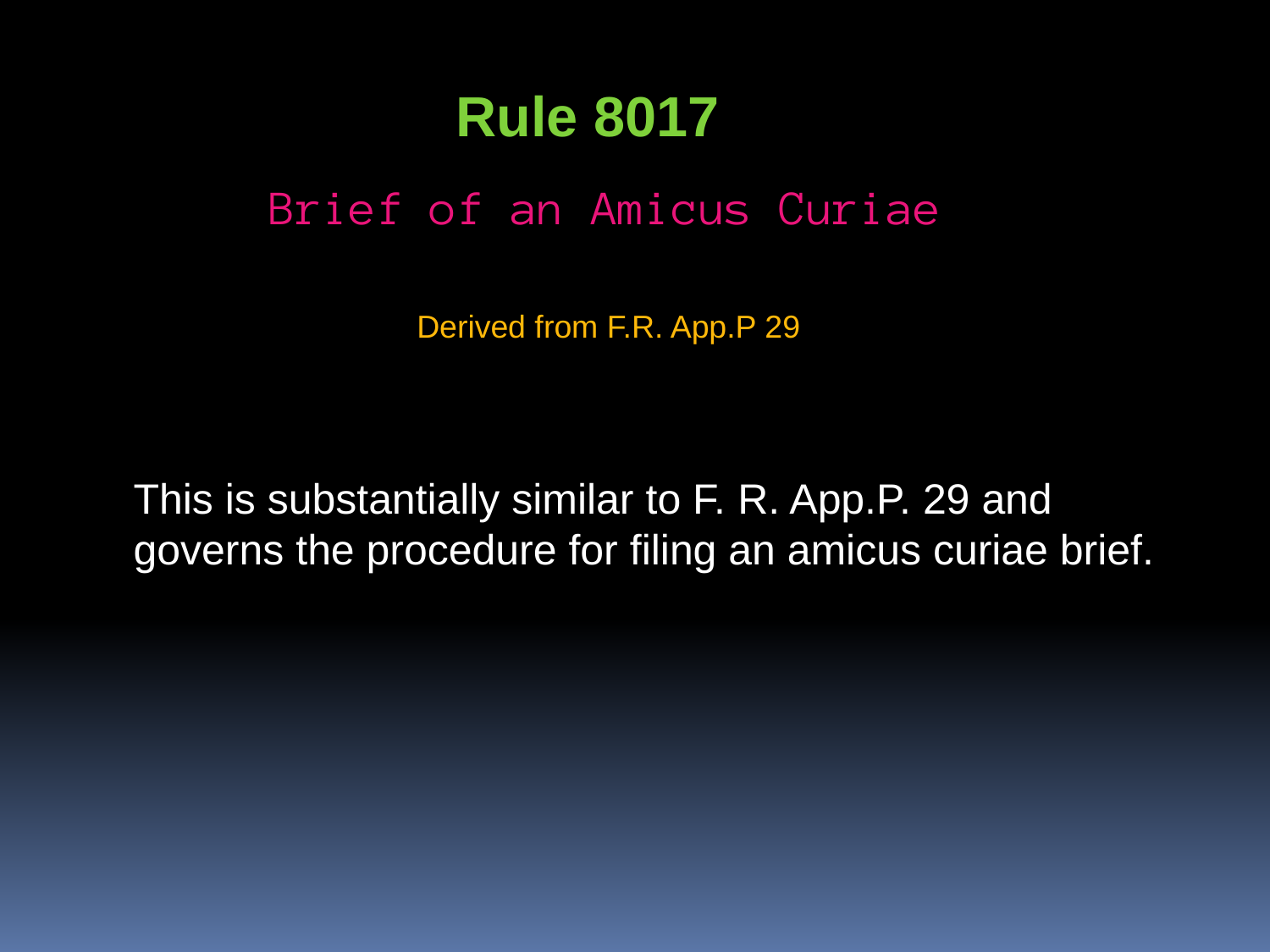

Rule 8017
Brief of an Amicus Curiae
Derived from F.R. App.P 29
This is substantially similar to F. R. App.P. 29 and governs the procedure for filing an amicus curiae brief.